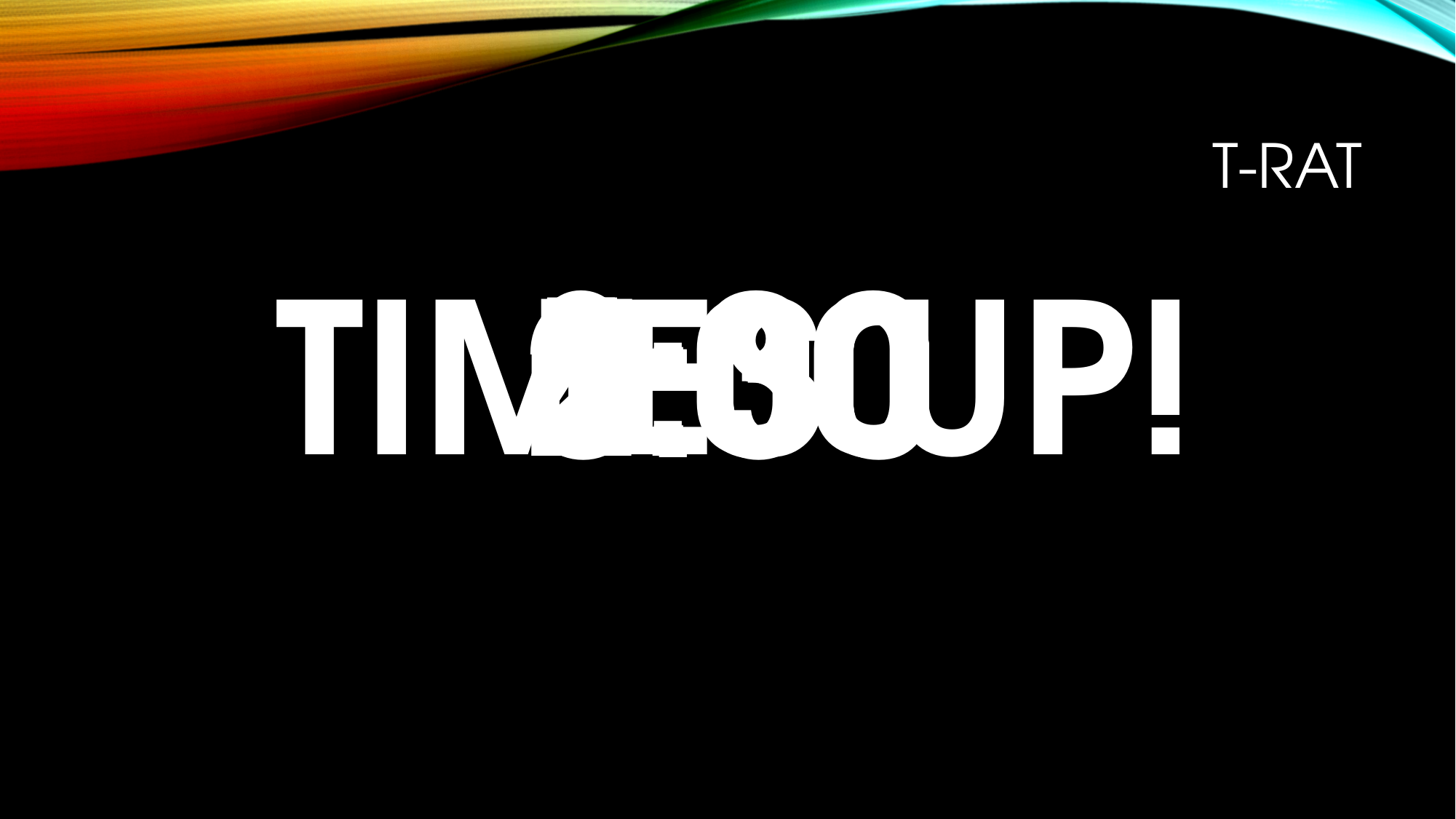

# T-RAT
8:00
6:00
5:00
7:00
4:00
1:00
TIMES UP!
2:30
7:30
5:30
2:00
3:00
0:30
1:30
4:30
6:30
3:30